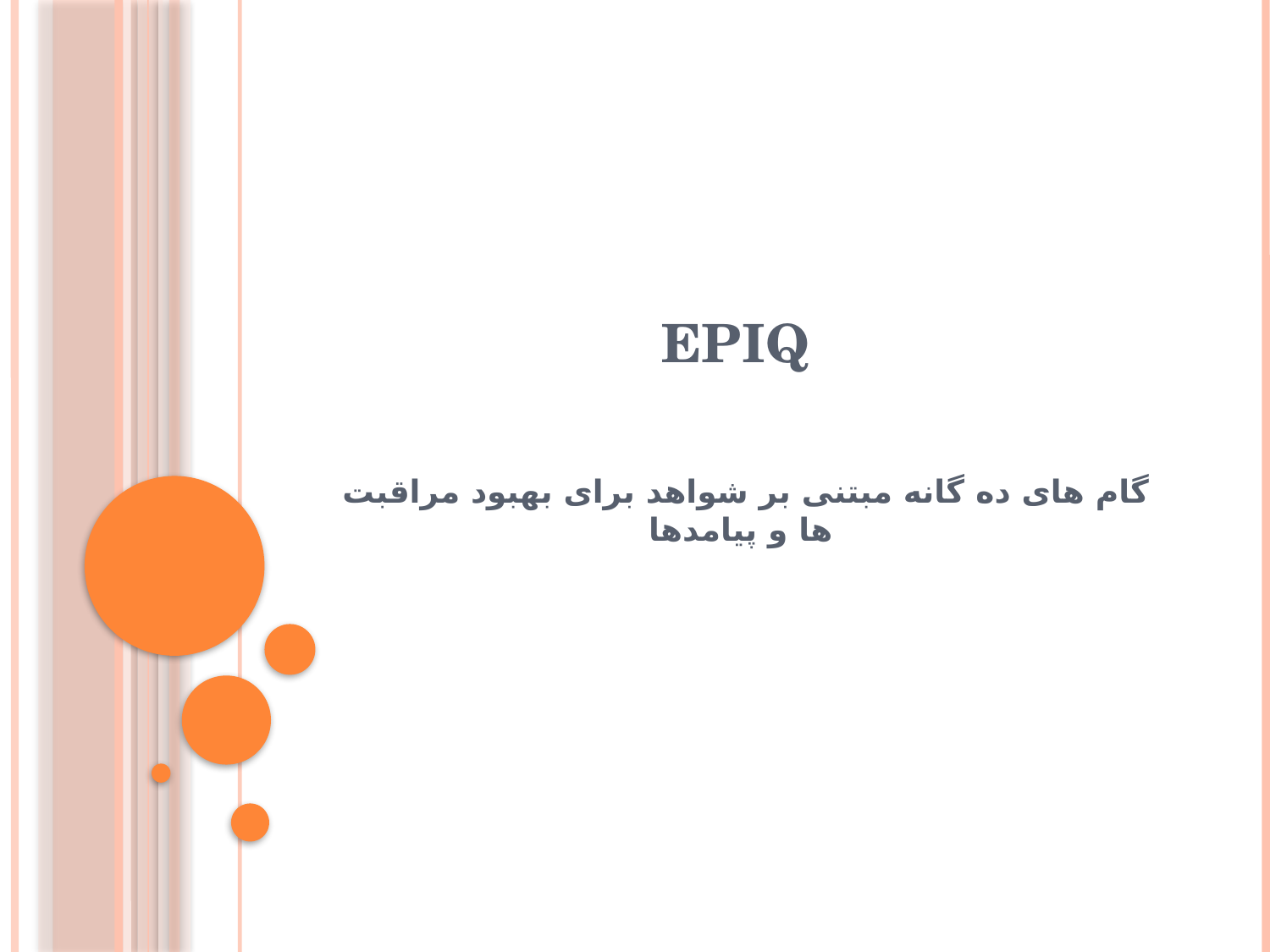

# EPIQ
گام های ده گانه مبتنی بر شواهد برای بهبود مراقبت ها و پیامدها